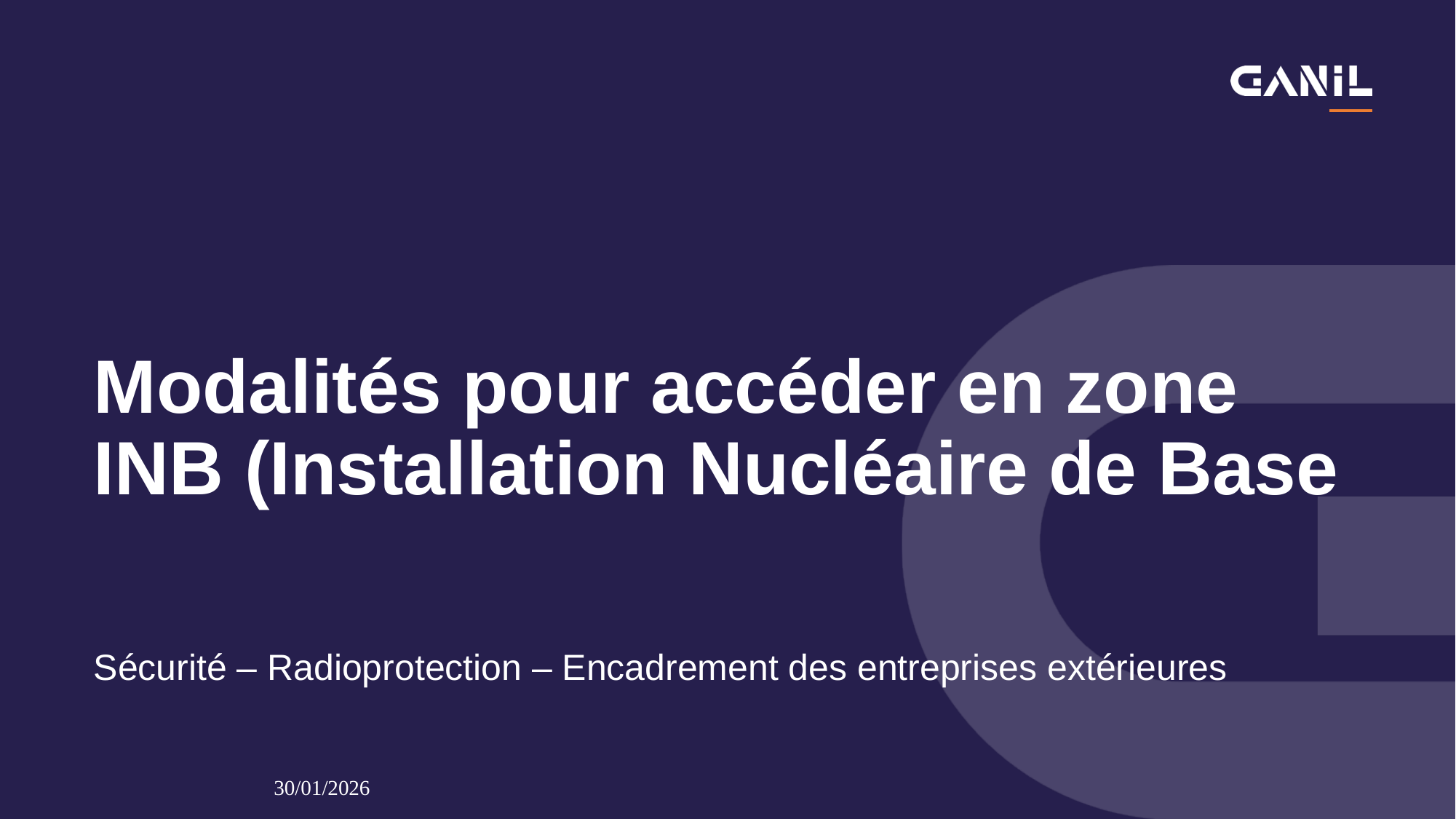

# Modalités pour accéder en zone INB (Installation Nucléaire de Base

Sécurité – Radioprotection – Encadrement des entreprises extérieures
30/01/2026